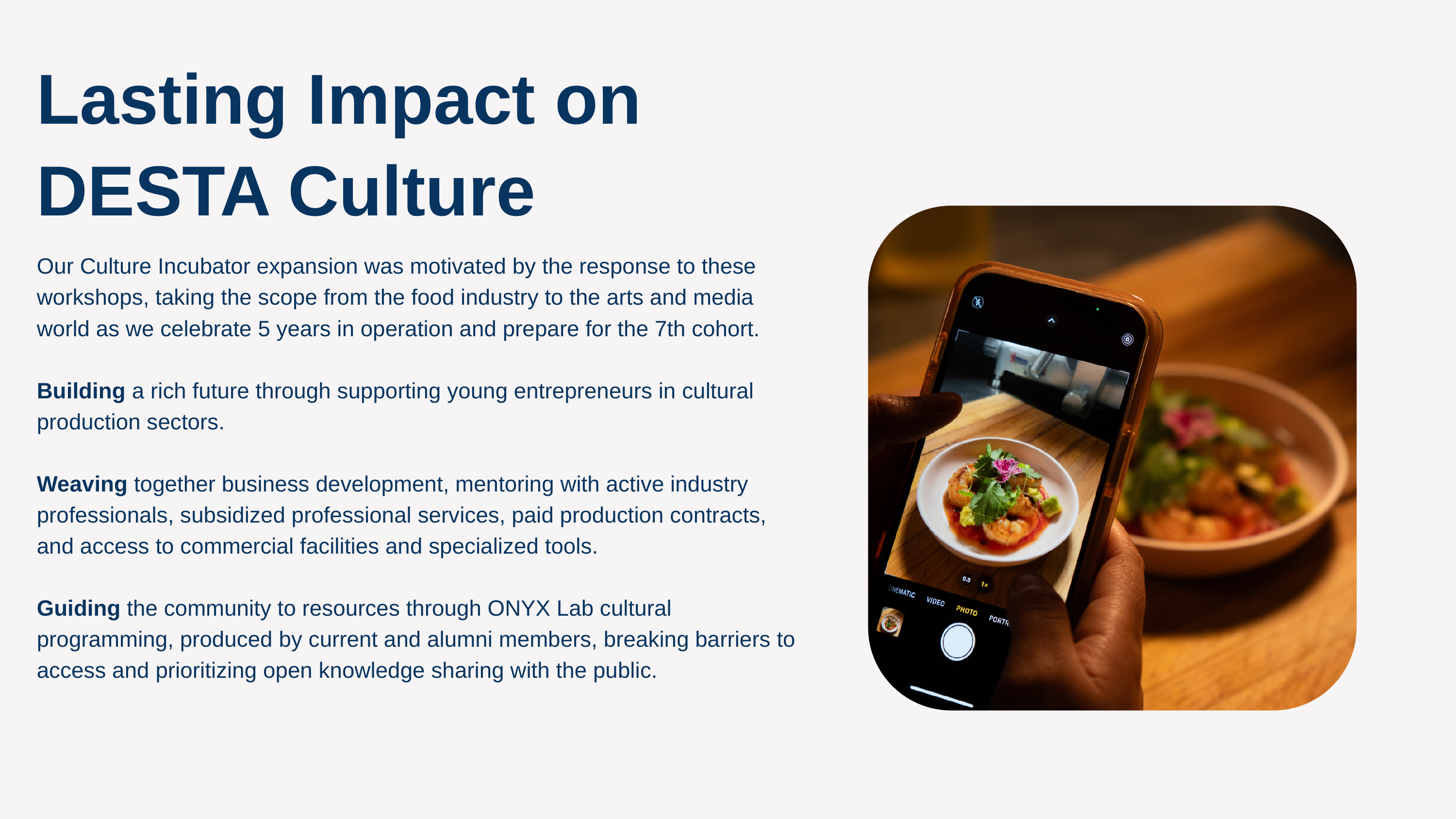

Lasting Impact on DESTA Culture

Our Culture Incubator expansion was motivated by the response to these workshops, taking the scope from the food industry to the arts and media world as we celebrate 5 years in operation and prepare for the 7th cohort.

Building a rich future through supporting young entrepreneurs in cultural production sectors.

Weaving together business development, mentoring with active industry professionals, subsidized professional services, paid production contracts, and access to commercial facilities and specialized tools.

Guiding the community to resources through ONYX Lab cultural programming, produced by current and alumni members, breaking barriers to access and prioritizing open knowledge sharing with the public.